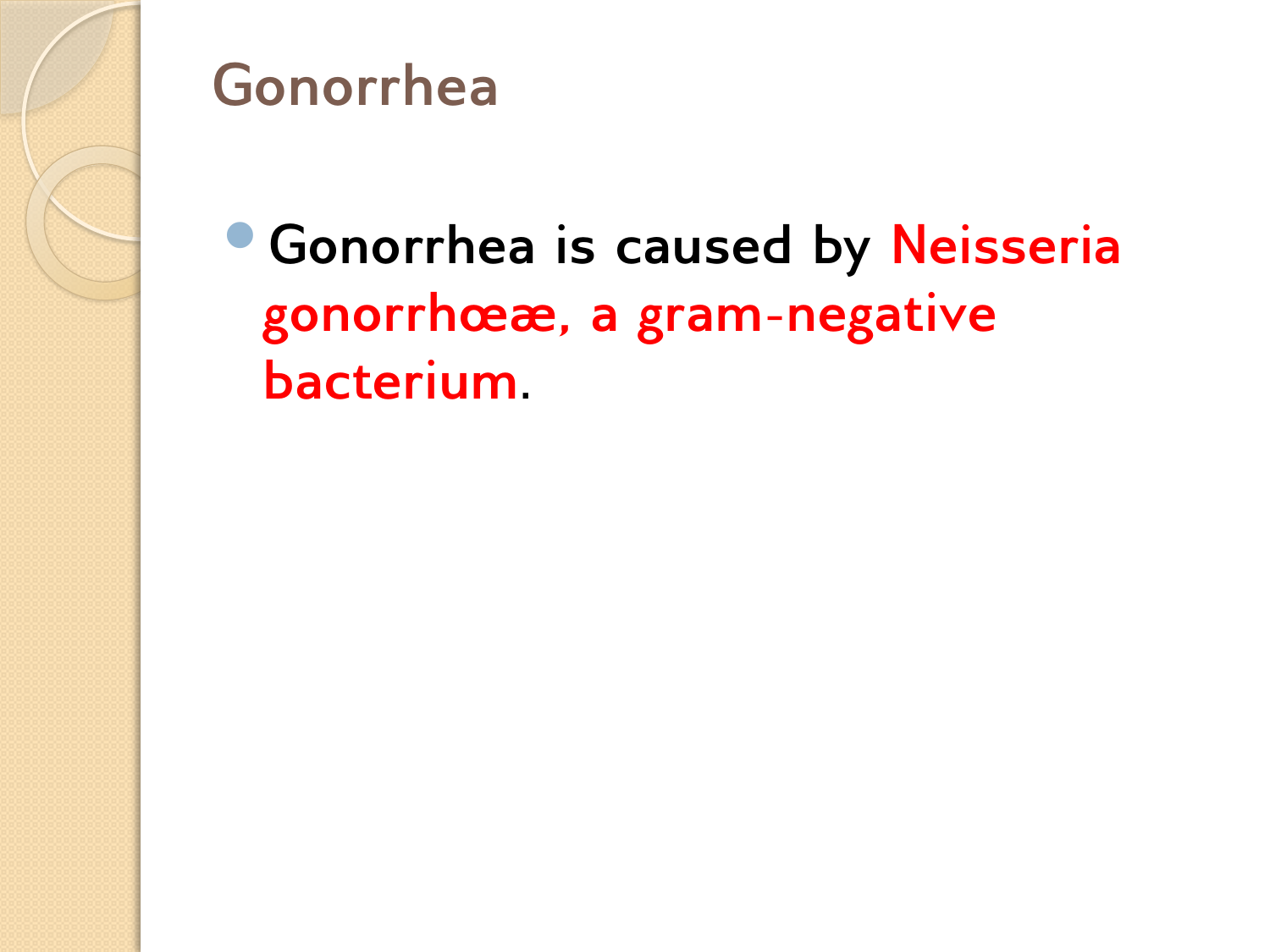

# Gonorrhea
Gonorrhea is caused by Neisseria gonorrhoeae, a gram-negative bacterium.